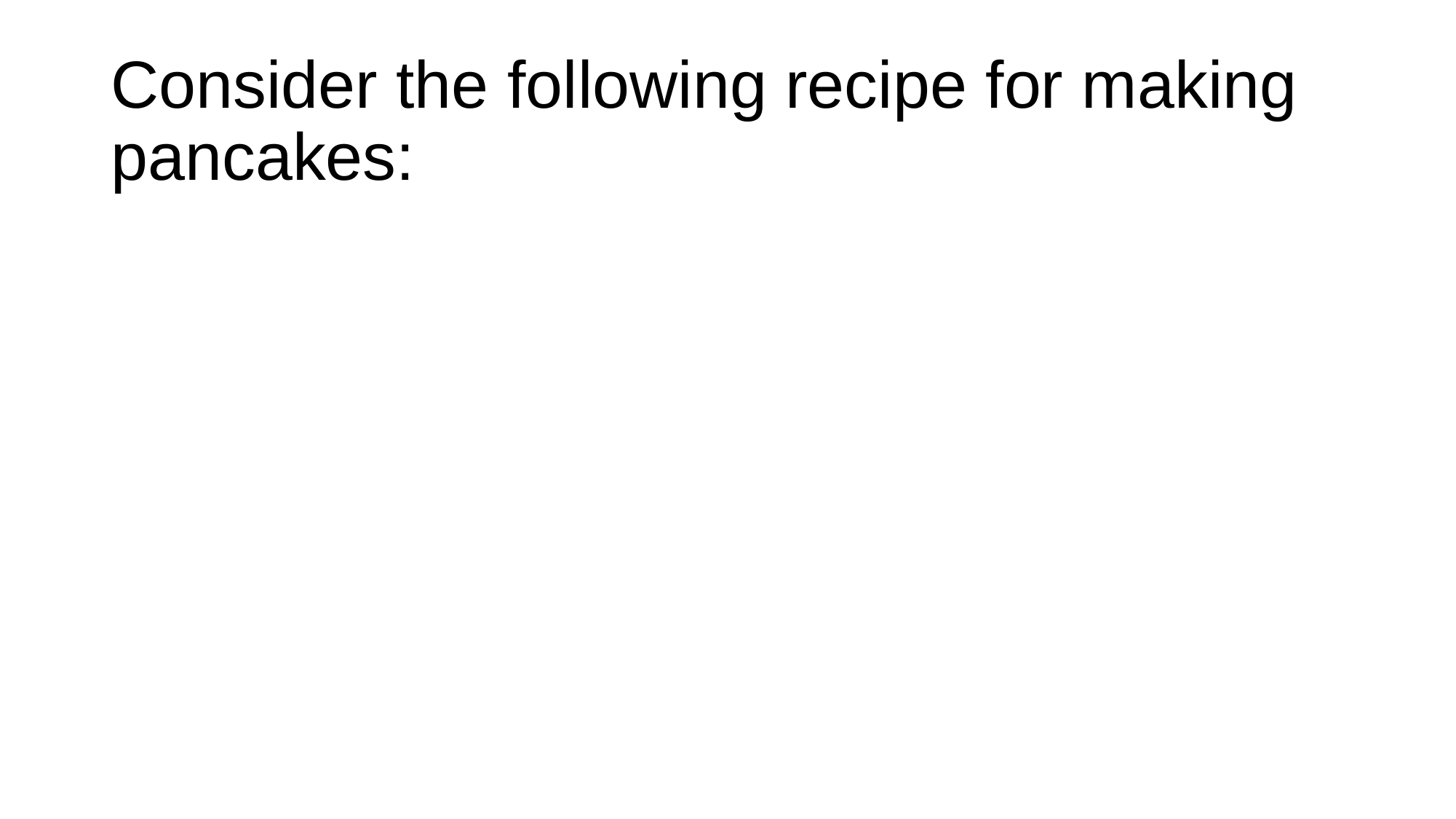

# Consider the following recipe for making pancakes: